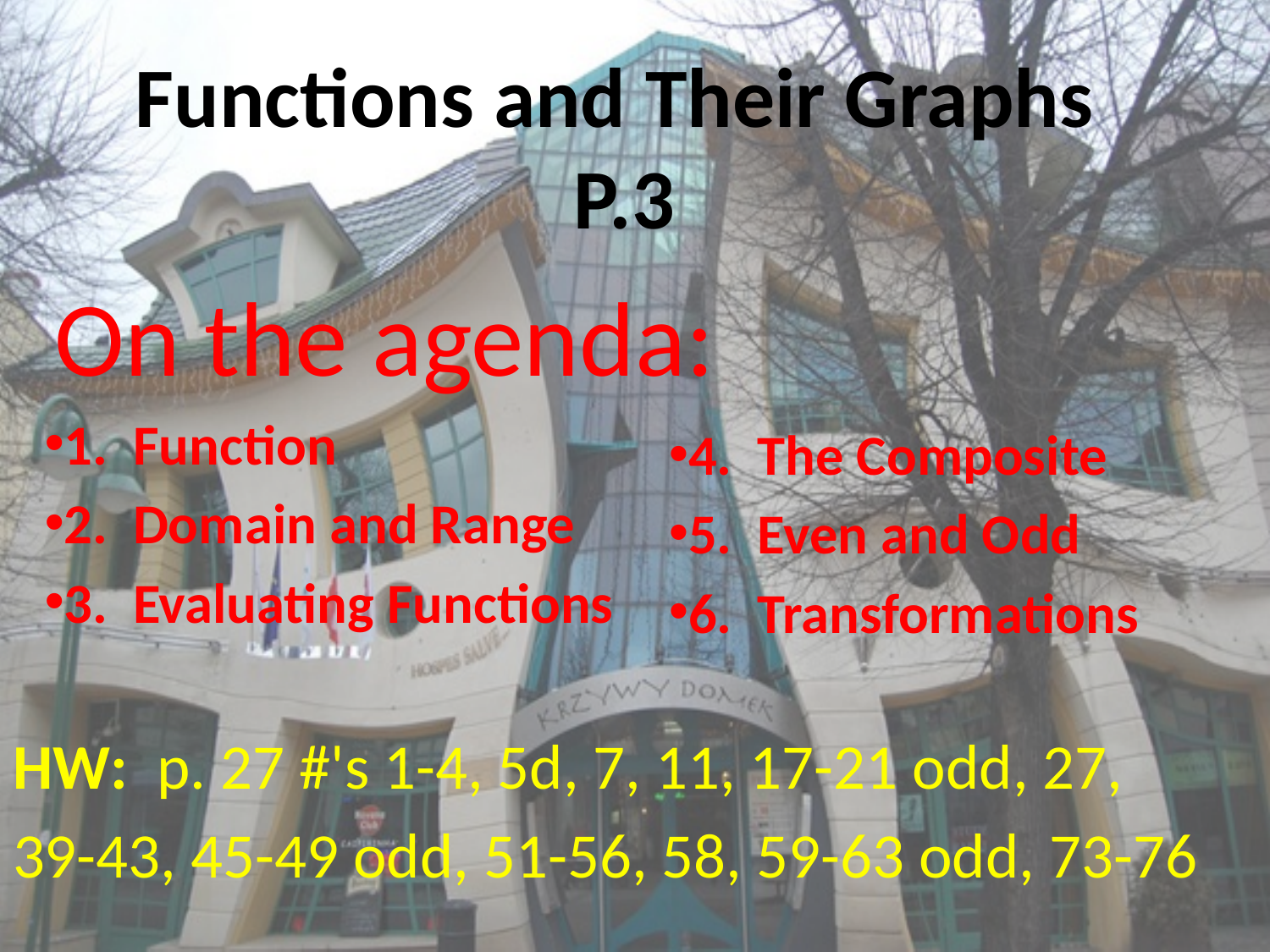

# Functions and Their Graphs P.3
On the agenda:
1.  Function
2.  Domain and Range
3.  Evaluating Functions
4.  The Composite
5.  Even and Odd
6.  Transformations
HW:  p. 27 #'s 1-4, 5d, 7, 11, 17-21 odd, 27,
39-43, 45-49 odd, 51-56, 58, 59-63 odd, 73-76